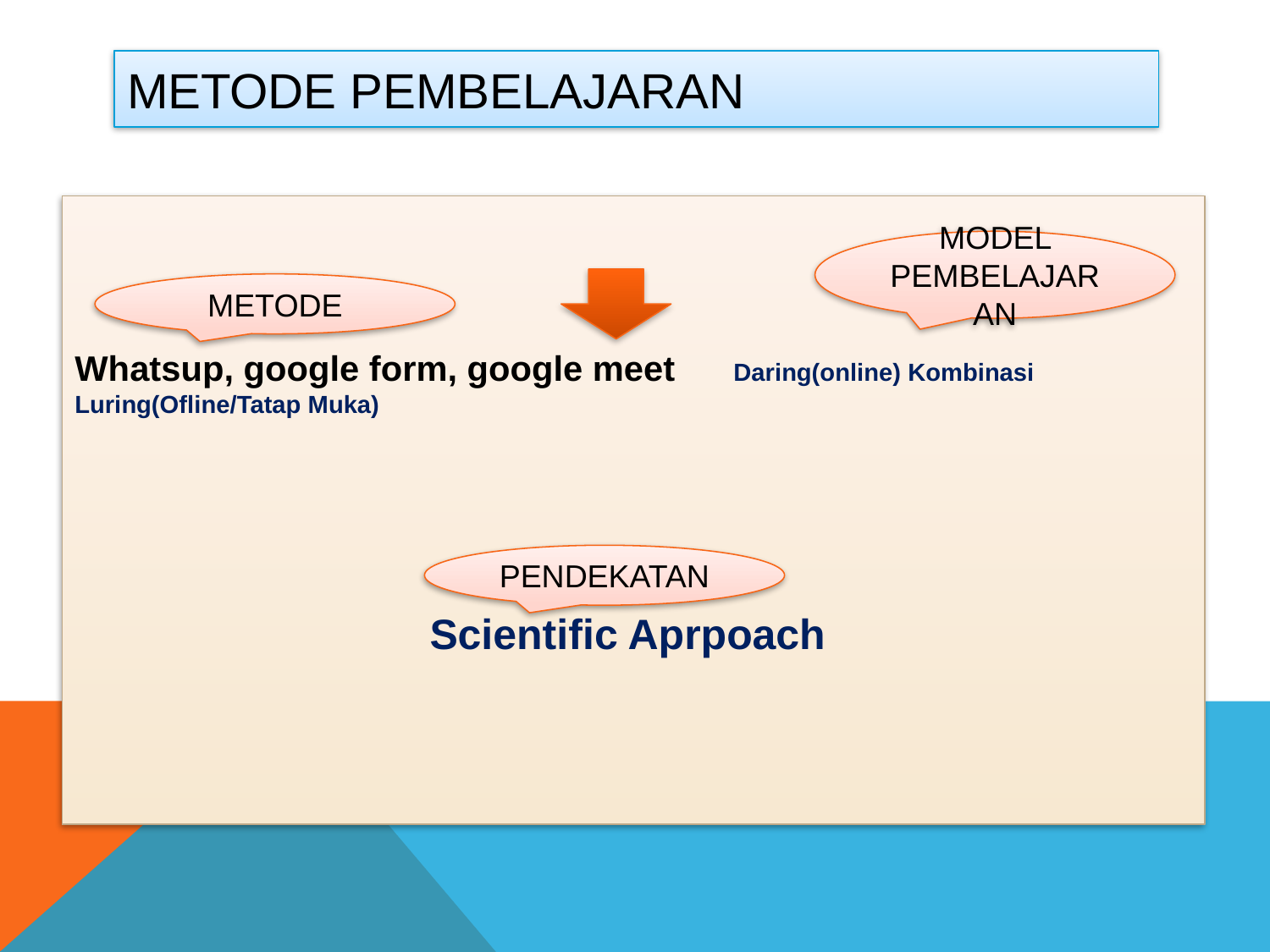

# Metode Pembelajaran

Whatsup, google form, google meet      Daring(online) Kombinasi Luring(Ofline/Tatap Muka)

Scientific Aprpoach
MODEL PEMBELAJARAN

METODE
PENDEKATAN